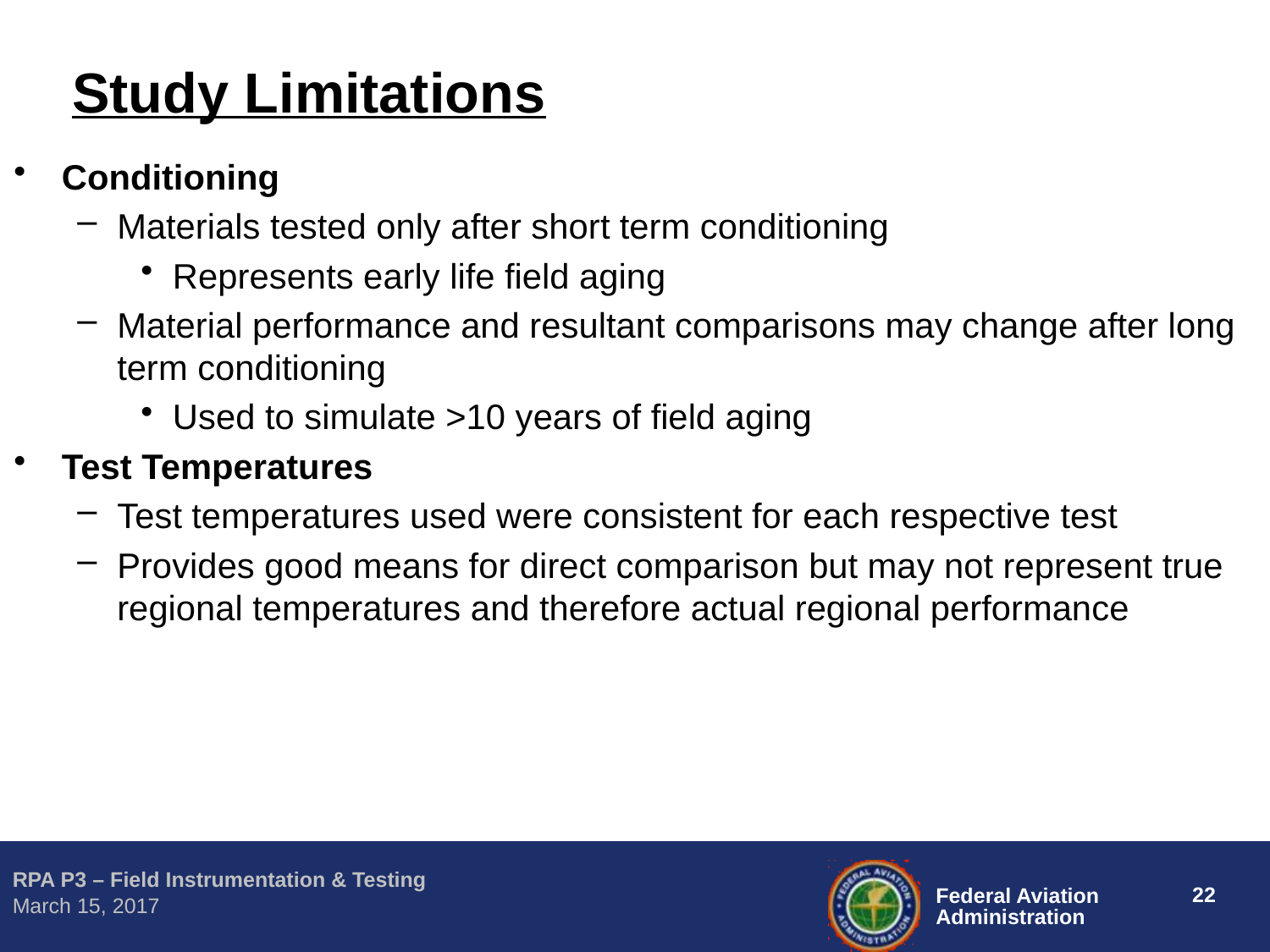

# Study Limitations
Conditioning
Materials tested only after short term conditioning
Represents early life field aging
Material performance and resultant comparisons may change after long term conditioning
Used to simulate >10 years of field aging
Test Temperatures
Test temperatures used were consistent for each respective test
Provides good means for direct comparison but may not represent true regional temperatures and therefore actual regional performance